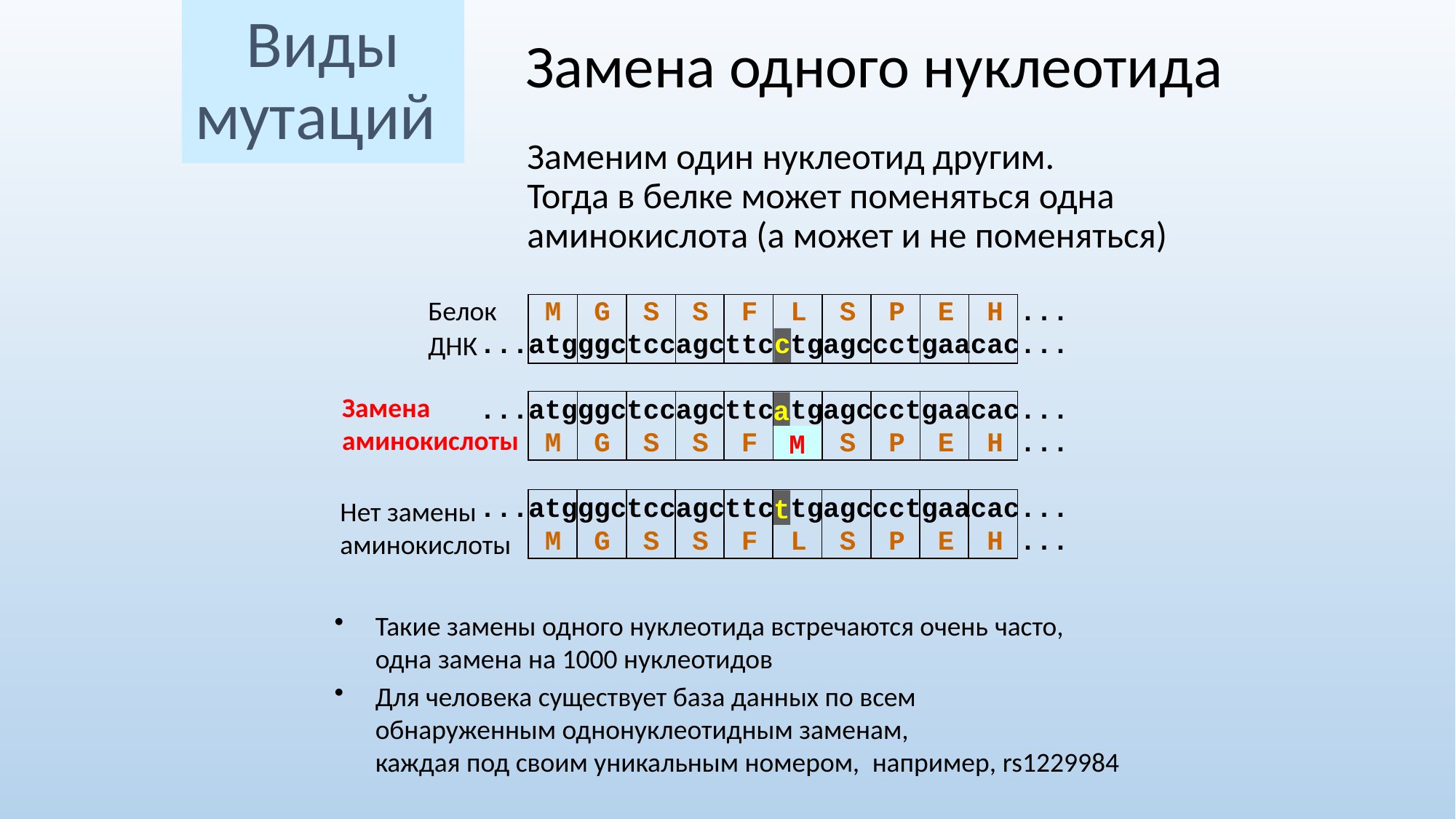

Виды мутаций
Замена одного нуклеотида
Заменим один нуклеотид другим.
Тогда в белке может поменяться одна аминокислота (а может и не поменяться)
Белок
    M  G  S  S  F  L  S  P  E  H ...
...atgggctccagcttcСtgagccctgaacac...

...atgggctccagcttcАtgagccctgaacac...
    M  G  S  S  F  M  S  P  E  H ...

...atgggctccagcttcTtgagccctgaacac...
    M  G  S  S  F  L  S  P  E  H ...

ДНК
c
Замена
аминокислоты

a
M
Нет замены
аминокислоты

t
Такие замены одного нуклеотида встречаются очень часто,
одна замена на 1000 нуклеотидов
Для человека существует база данных по всем
обнаруженным однонуклеотидным заменам,
каждая под своим уникальным номером,  например, rs1229984